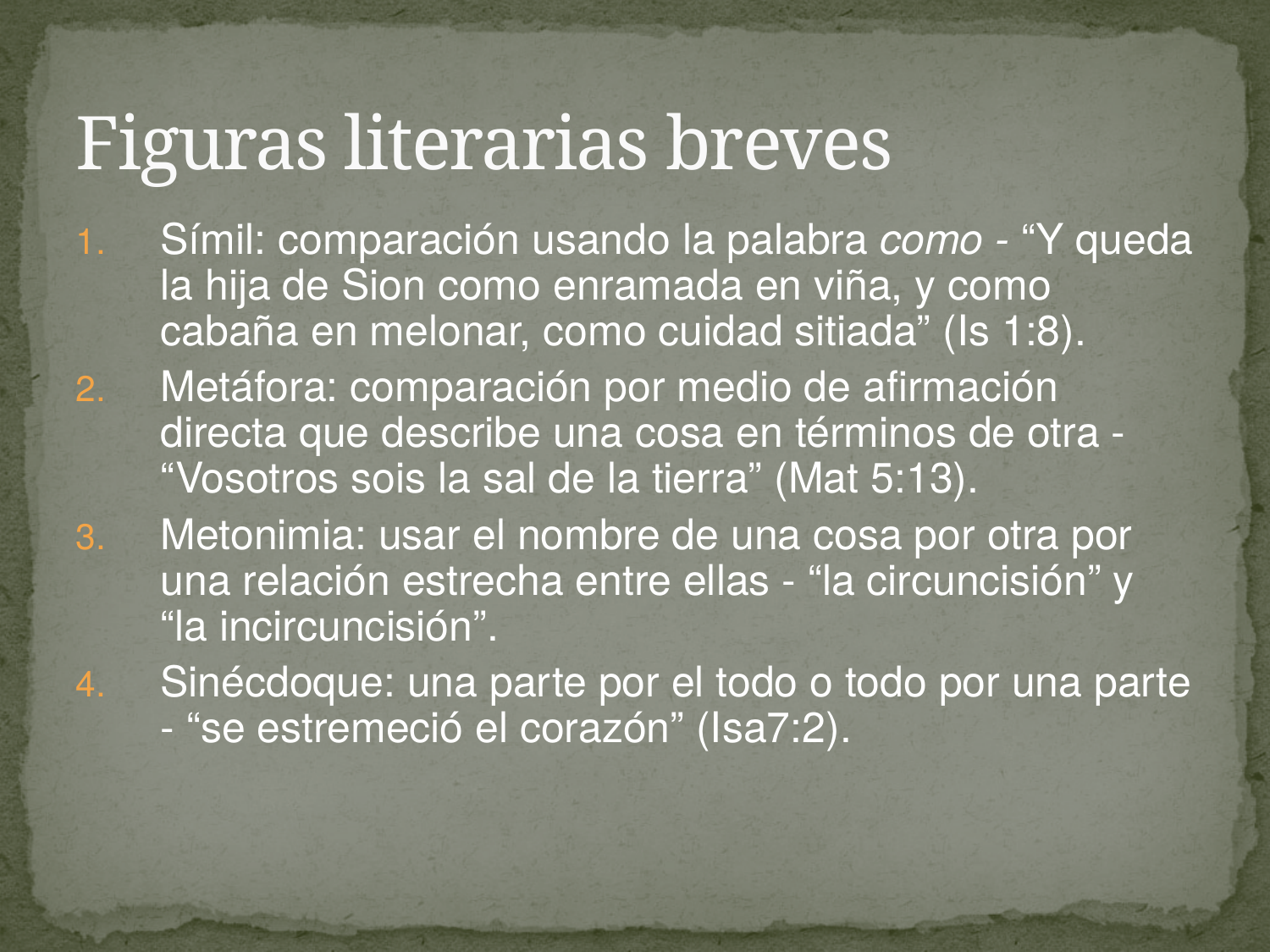

# Figuras literarias breves
Símil: comparación usando la palabra como - “Y queda la hija de Sion como enramada en viña, y como cabaña en melonar, como cuidad sitiada” (Is 1:8).
Metáfora: comparación por medio de afirmación directa que describe una cosa en términos de otra - “Vosotros sois la sal de la tierra” (Mat 5:13).
Metonimia: usar el nombre de una cosa por otra por una relación estrecha entre ellas - “la circuncisión” y “la incircuncisión”.
Sinécdoque: una parte por el todo o todo por una parte - “se estremeció el corazón” (Isa7:2).